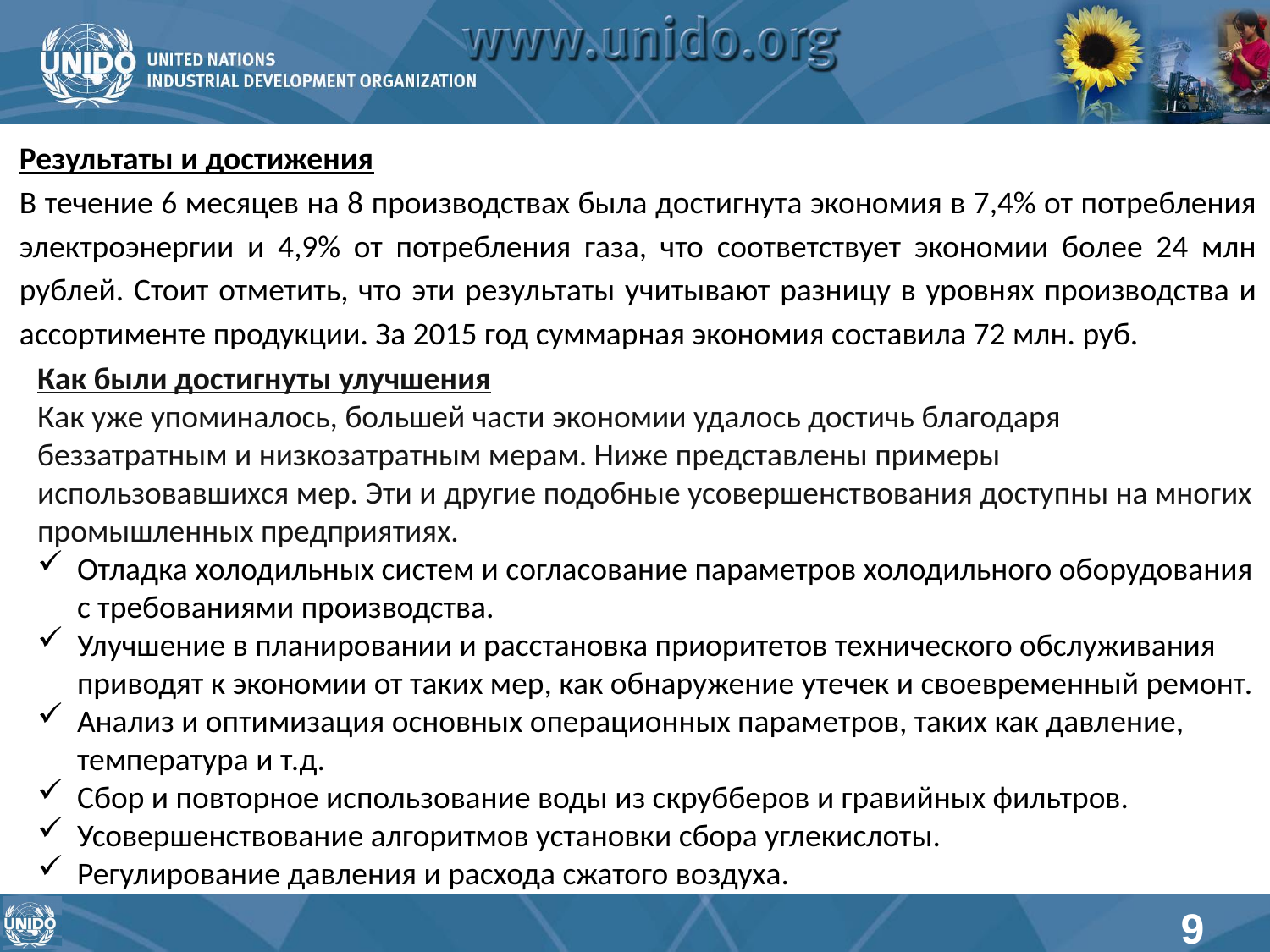

Результаты и достижения
В течение 6 месяцев на 8 производствах была достигнута экономия в 7,4% от потребления электроэнергии и 4,9% от потребления газа, что соответствует экономии более 24 млн рублей. Стоит отметить, что эти результаты учитывают разницу в уровнях производства и ассортименте продукции. За 2015 год суммарная экономия составила 72 млн. руб.
Как были достигнуты улучшения
Как уже упоминалось, большей части экономии удалось достичь благодаря беззатратным и низкозатратным мерам. Ниже представлены примеры использовавшихся мер. Эти и другие подобные усовершенствования доступны на многих промышленных предприятиях.
Отладка холодильных систем и согласование параметров холодильного оборудования с требованиями производства.
Улучшение в планировании и расстановка приоритетов технического обслуживания приводят к экономии от таких мер, как обнаружение утечек и своевременный ремонт.
Анализ и оптимизация основных операционных параметров, таких как давление, температура и т.д.
Сбор и повторное использование воды из скрубберов и гравийных фильтров.
Усовершенствование алгоритмов установки сбора углекислоты.
Регулирование давления и расхода сжатого воздуха.